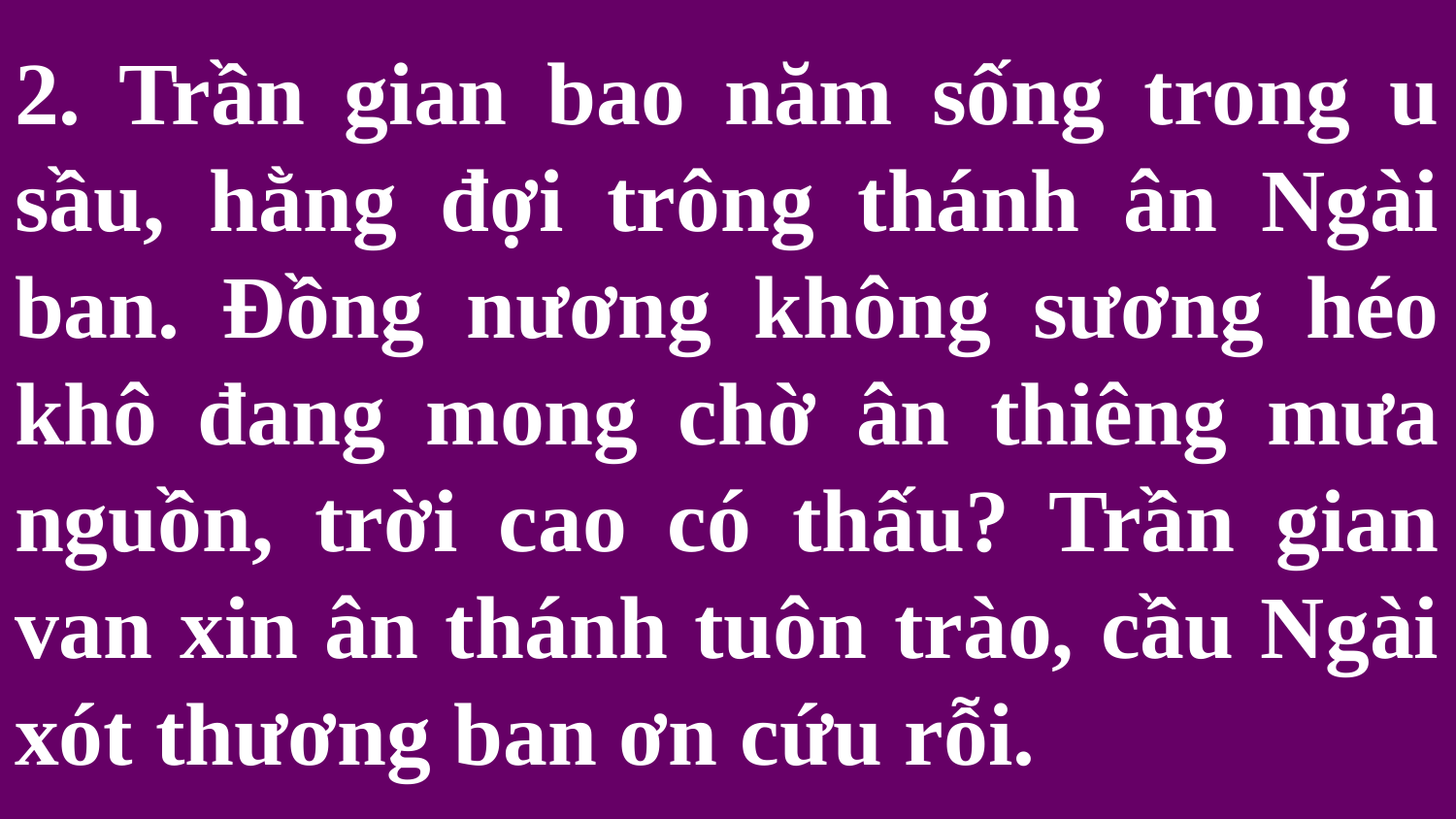

# 2. Trần gian bao năm sống trong u sầu, hằng đợi trông thánh ân Ngài ban. Đồng nương không sương héo khô đang mong chờ ân thiêng mưa nguồn, trời cao có thấu? Trần gian van xin ân thánh tuôn trào, cầu Ngài xót thương ban ơn cứu rỗi.